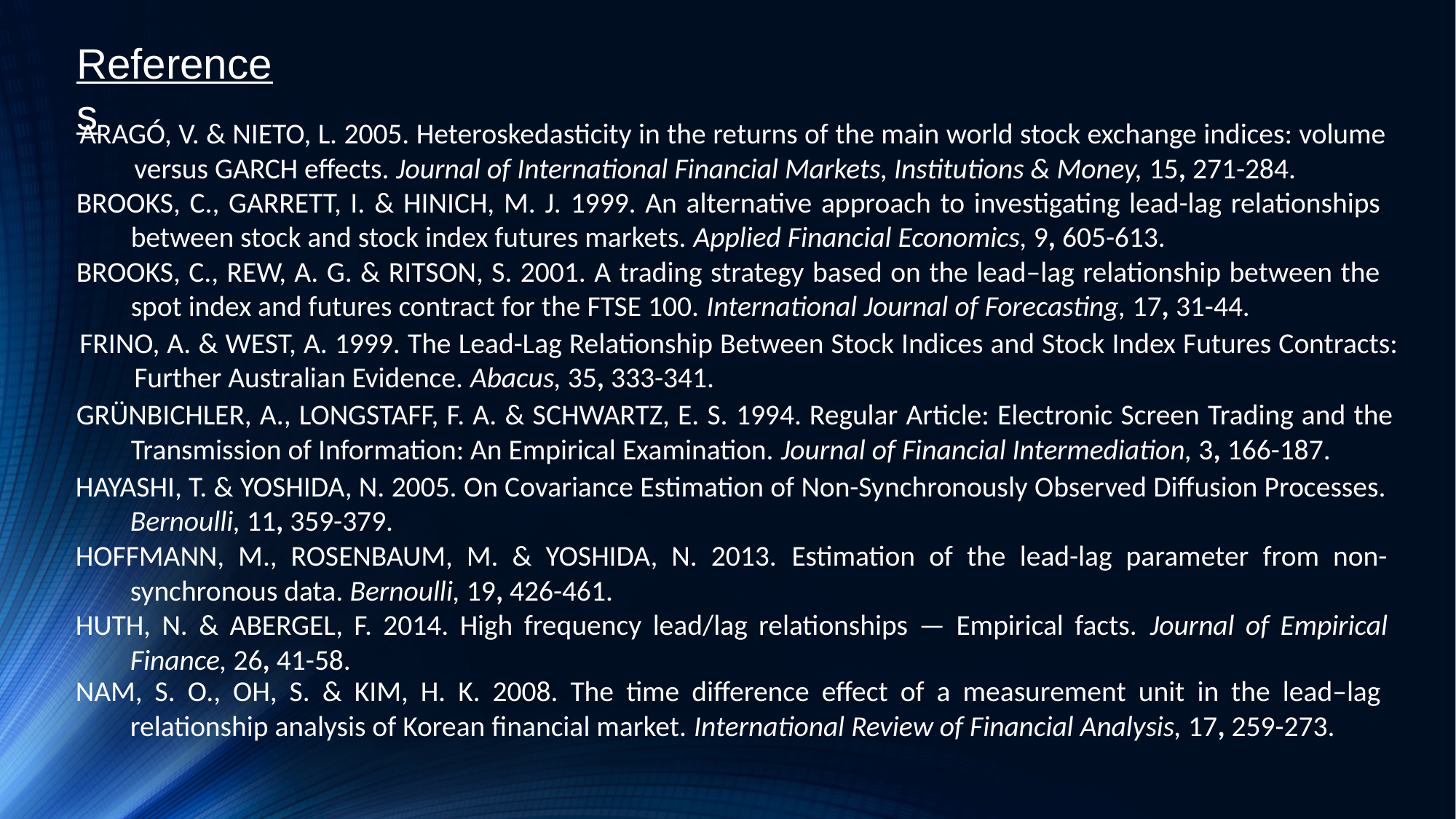

References
ARAGÓ, V. & NIETO, L. 2005. Heteroskedasticity in the returns of the main world stock exchange indices: volume versus GARCH effects. Journal of International Financial Markets, Institutions & Money, 15, 271-284.
BROOKS, C., GARRETT, I. & HINICH, M. J. 1999. An alternative approach to investigating lead-lag relationships between stock and stock index futures markets. Applied Financial Economics, 9, 605-613.
BROOKS, C., REW, A. G. & RITSON, S. 2001. A trading strategy based on the lead–lag relationship between the spot index and futures contract for the FTSE 100. International Journal of Forecasting, 17, 31-44.
FRINO, A. & WEST, A. 1999. The Lead-Lag Relationship Between Stock Indices and Stock Index Futures Contracts: Further Australian Evidence. Abacus, 35, 333-341.
GRÜNBICHLER, A., LONGSTAFF, F. A. & SCHWARTZ, E. S. 1994. Regular Article: Electronic Screen Trading and the Transmission of Information: An Empirical Examination. Journal of Financial Intermediation, 3, 166-187.
HAYASHI, T. & YOSHIDA, N. 2005. On Covariance Estimation of Non-Synchronously Observed Diffusion Processes. Bernoulli, 11, 359-379.
HOFFMANN, M., ROSENBAUM, M. & YOSHIDA, N. 2013. Estimation of the lead-lag parameter from non-synchronous data. Bernoulli, 19, 426-461.
HUTH, N. & ABERGEL, F. 2014. High frequency lead/lag relationships — Empirical facts. Journal of Empirical Finance, 26, 41-58.
NAM, S. O., OH, S. & KIM, H. K. 2008. The time difference effect of a measurement unit in the lead–lag relationship analysis of Korean financial market. International Review of Financial Analysis, 17, 259-273.